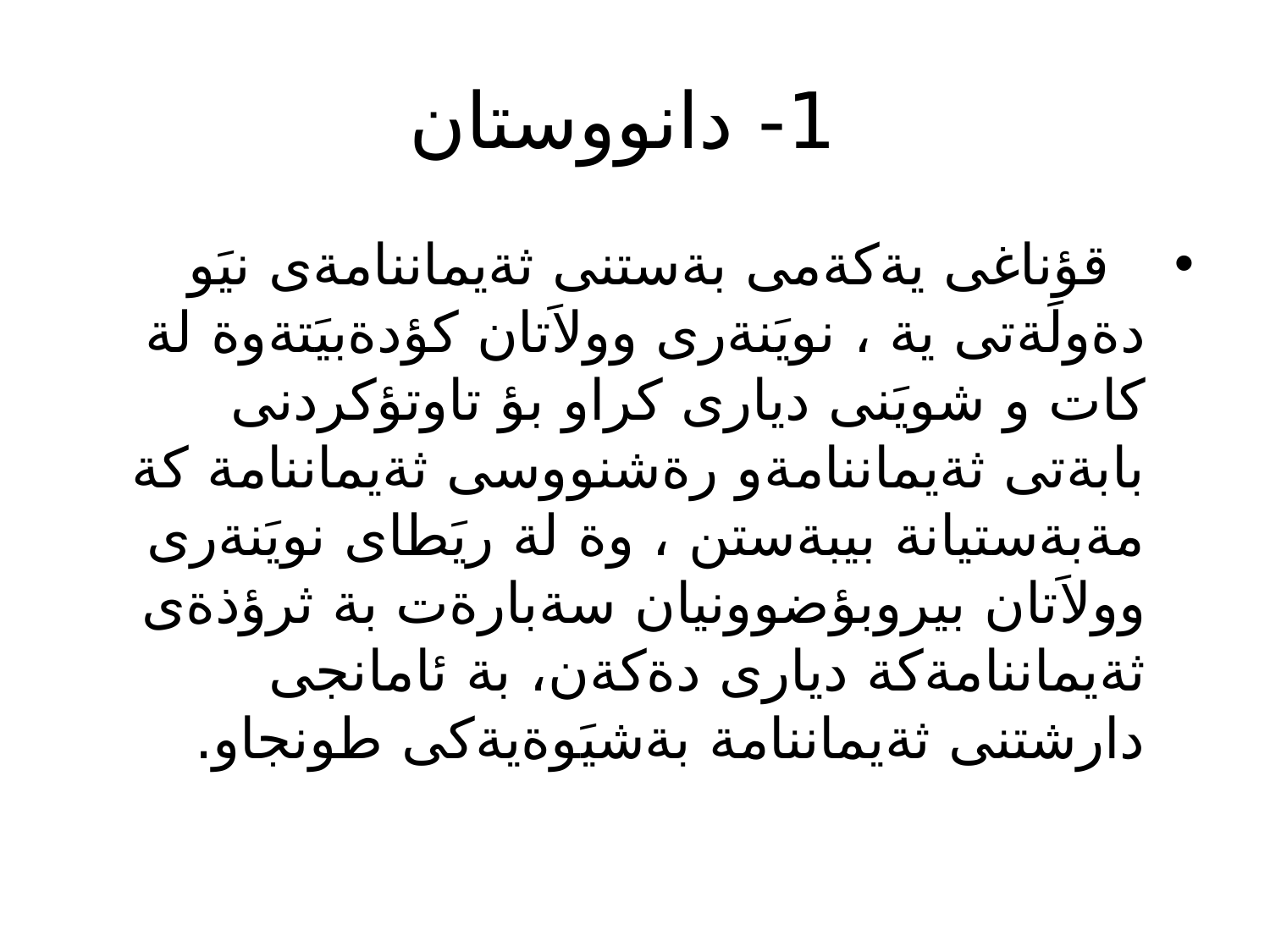

# 1- دانووستان
  قؤناغى يةكةمى بةستنى ثةيماننامةى نيَو دةولَةتى ية ، نويَنةرى وولاَتان كؤدةبيَتةوة لة كات و شويَنى ديارى كراو بؤ تاوتؤكردنى بابةتى ثةيماننامةو رةشنووسى ثةيماننامة كة مةبةستيانة بيبةستن ، وة لة ريَطاى نويَنةرى وولاَتان بيروبؤضوونيان سةبارةت بة ثرؤذةى ثةيماننامةكة ديارى دةكةن، بة ئامانجى دارشتنى ثةيماننامة بةشيَوةيةكى طونجاو.